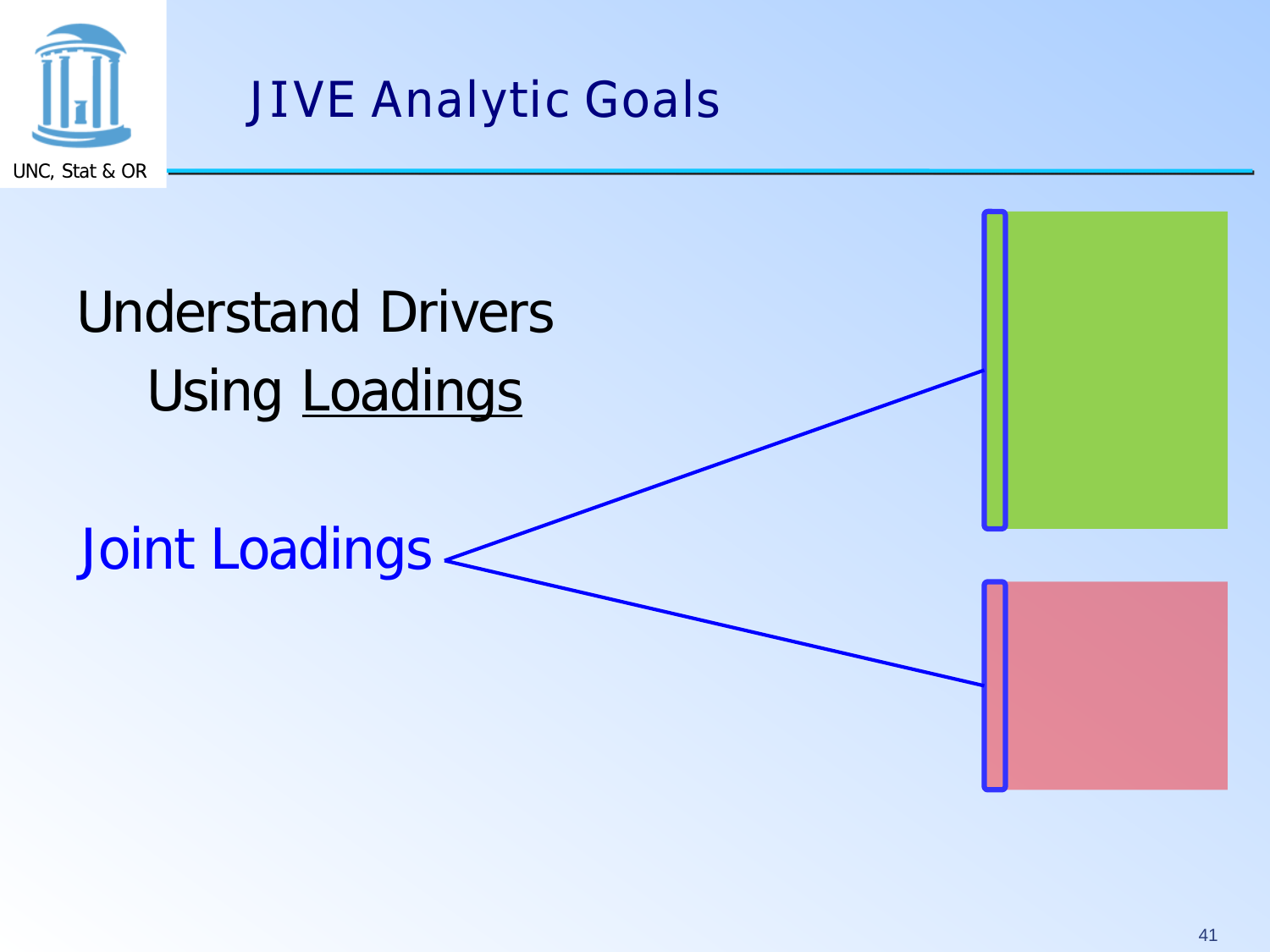

# JIVE Analytic Goals

Understand Drivers
    Using Loadings

Joint Loadings